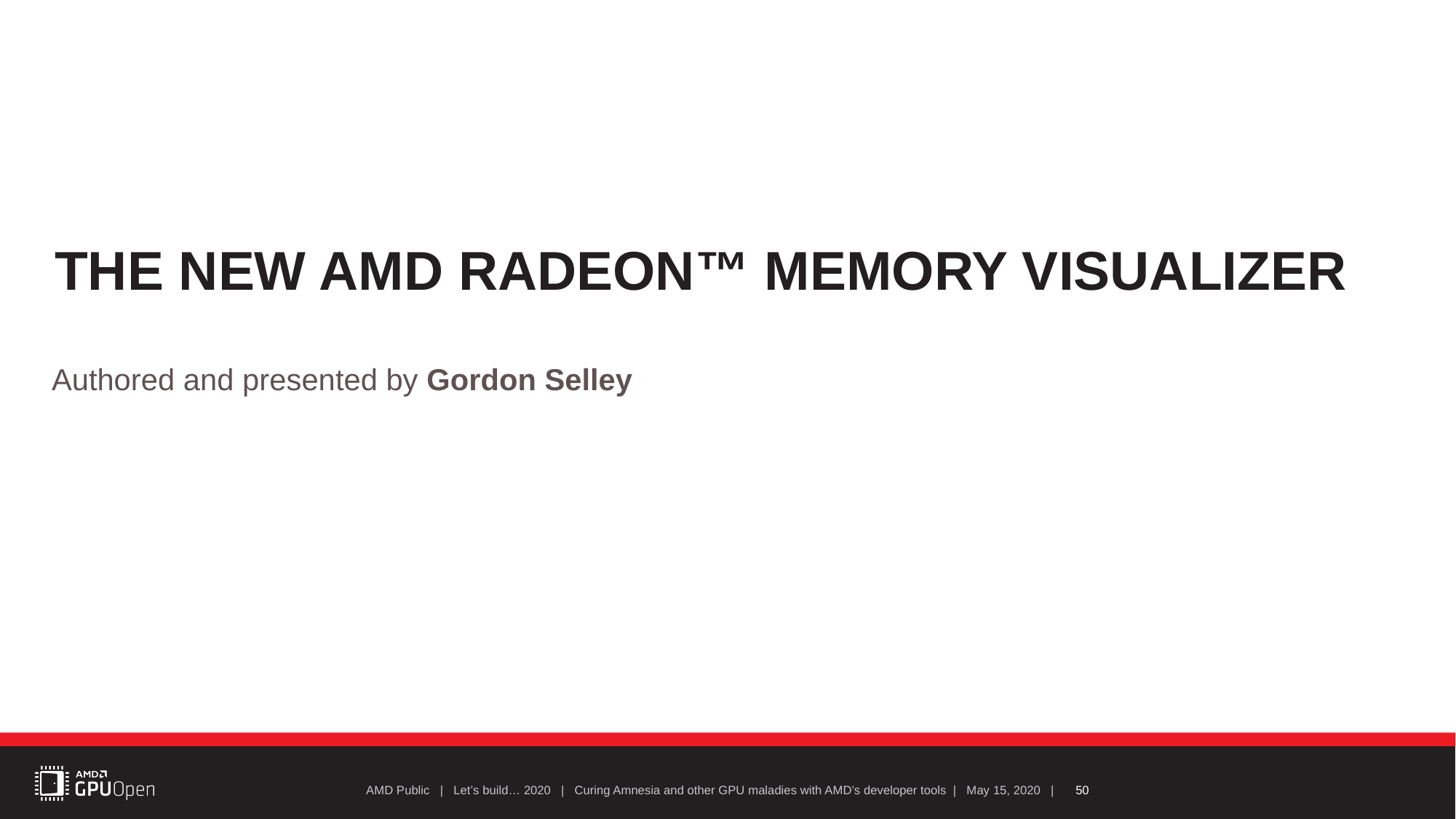

# The new AMD Radeon™ Memory visualizer
Authored and presented by Gordon Selley